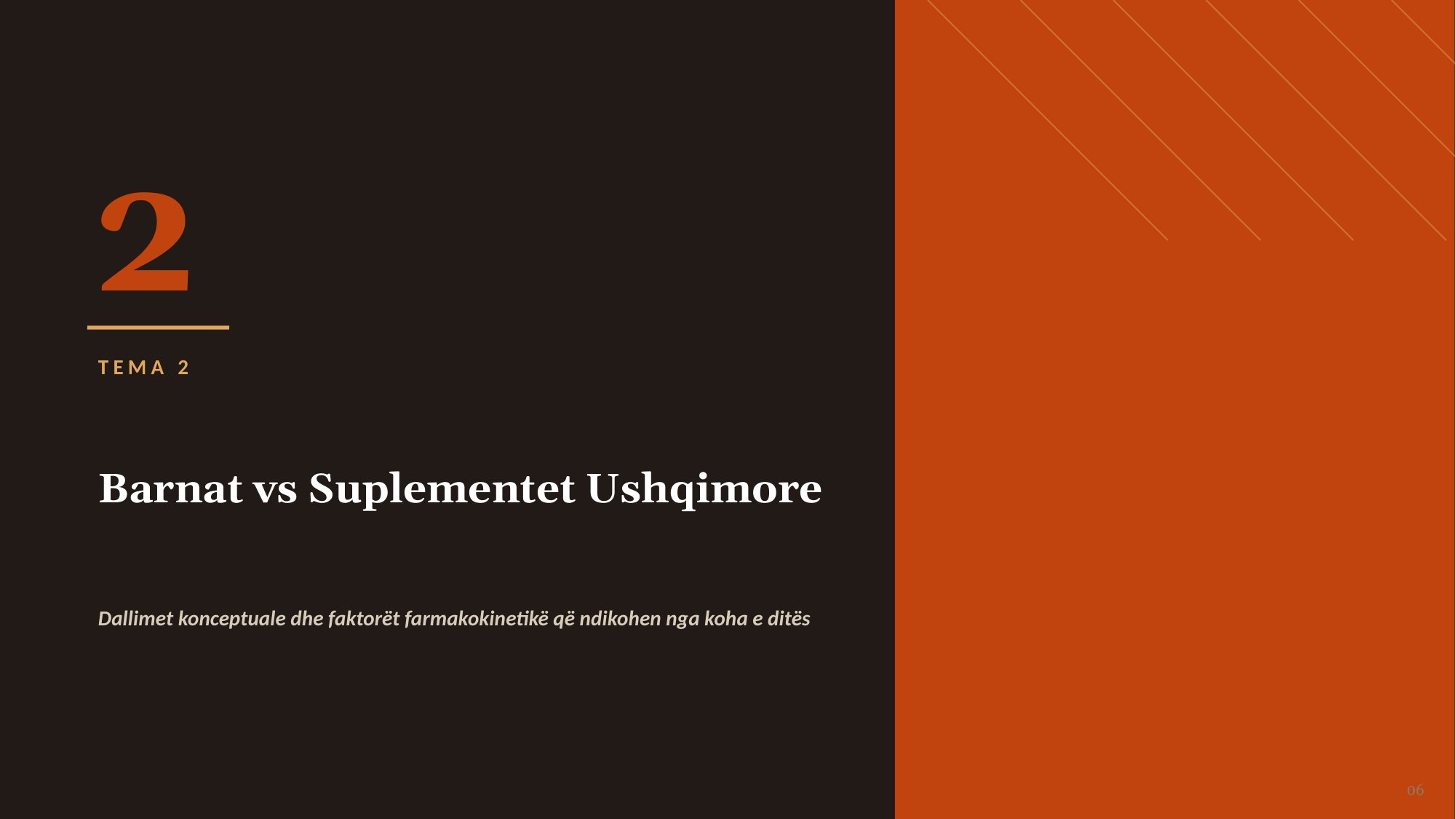

2

TEMA 2
Barnat vs Suplementet Ushqimore
Dallimet konceptuale dhe faktorët farmakokinetikë që ndikohen nga koha e ditës
06